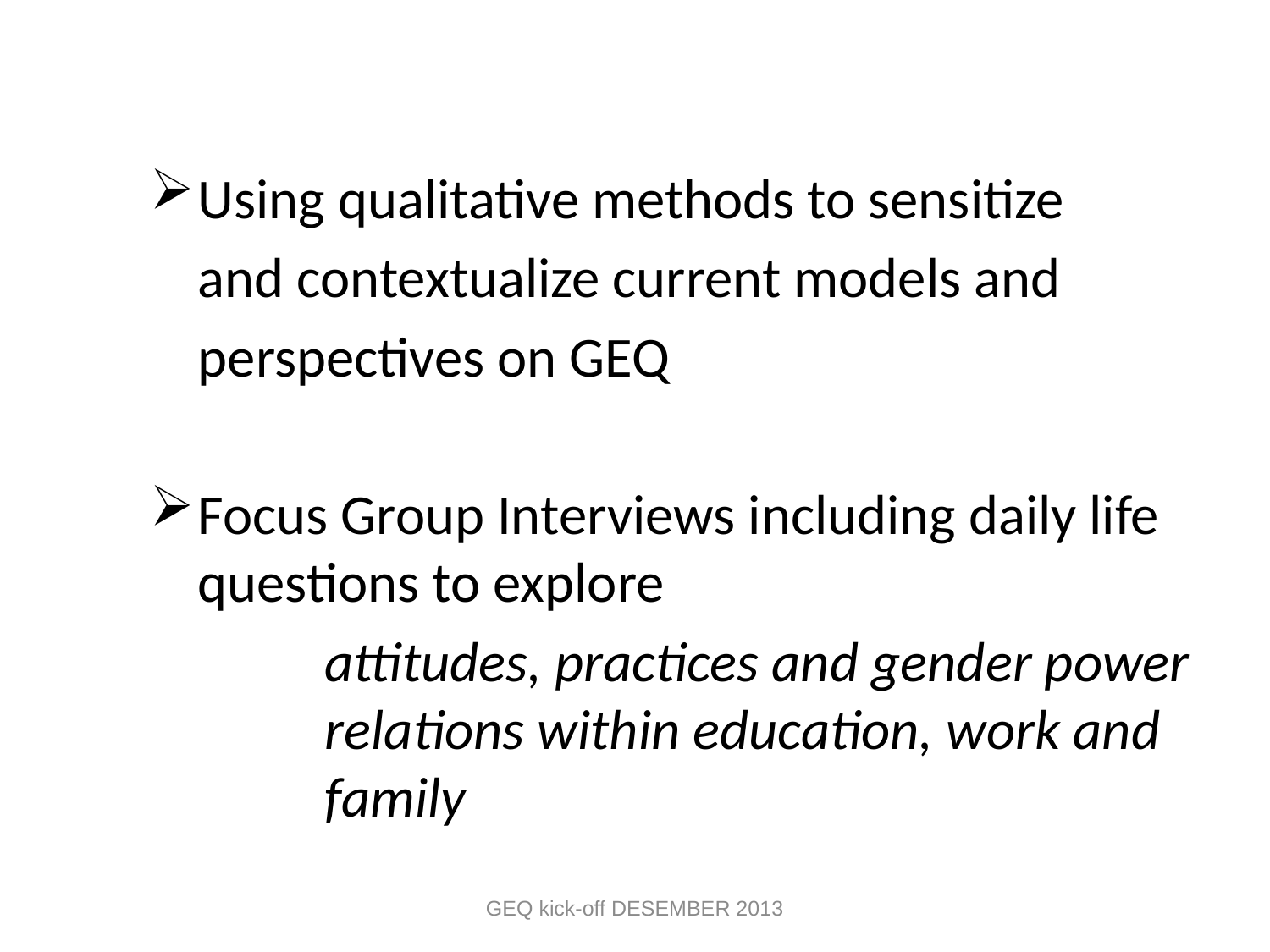

#
Using qualitative methods to sensitize
	and contextualize current models and
	perspectives on GEQ

Focus Group Interviews including daily life questions to explore
		attitudes, practices and gender power 	relations within education, work and 	family

GEQ kick-off DESEMBER 2013